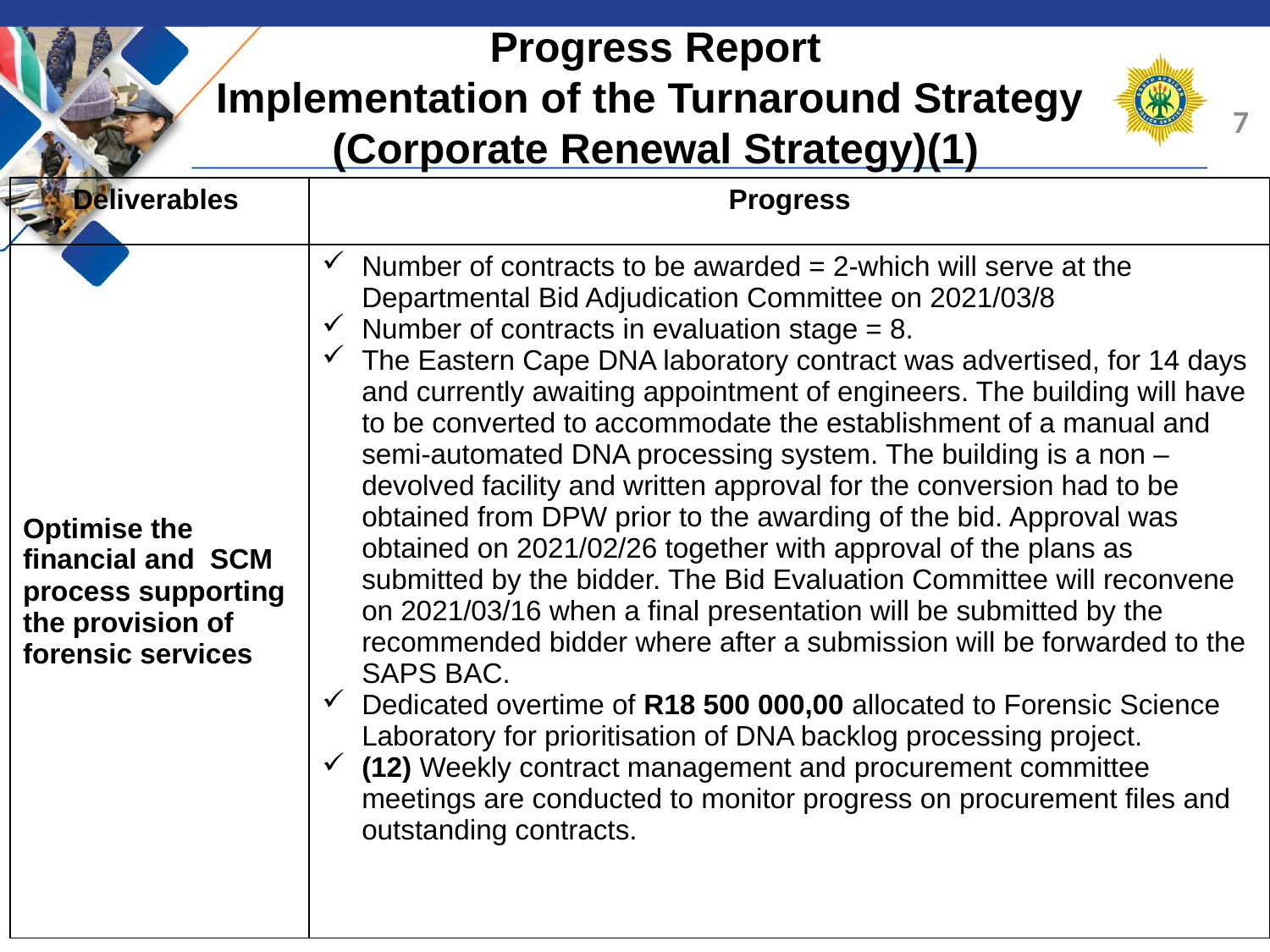

# Progress Report Implementation of the Turnaround Strategy (Corporate Renewal Strategy)(1)
7

| Deliverables | Progress |
| --- | --- |
| Optimise the financial and SCM process supporting the provision of forensic services | Number of contracts to be awarded = 2-which will serve at the Departmental Bid Adjudication Committee on 2021/03/8 Number of contracts in evaluation stage = 8. The Eastern Cape DNA laboratory contract was advertised, for 14 days and currently awaiting appointment of engineers. The building will have to be converted to accommodate the establishment of a manual and semi-automated DNA processing system. The building is a non –devolved facility and written approval for the conversion had to be obtained from DPW prior to the awarding of the bid. Approval was obtained on 2021/02/26 together with approval of the plans as submitted by the bidder. The Bid Evaluation Committee will reconvene on 2021/03/16 when a final presentation will be submitted by the recommended bidder where after a submission will be forwarded to the SAPS BAC. Dedicated overtime of R18 500 000,00 allocated to Forensic Science Laboratory for prioritisation of DNA backlog processing project. (12) Weekly contract management and procurement committee meetings are conducted to monitor progress on procurement files and outstanding contracts. |